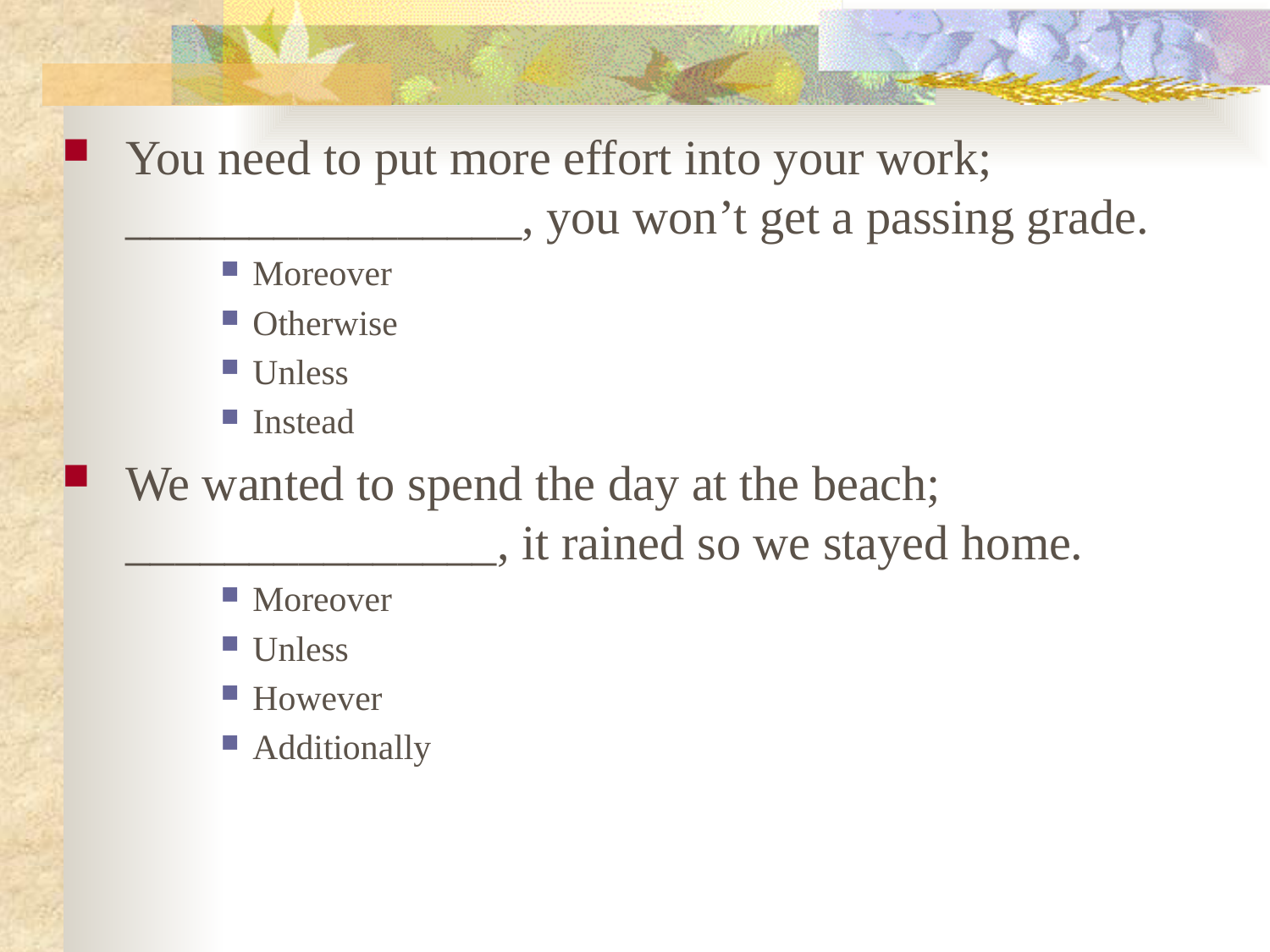

You need to put more effort into your work; ________________, you won’t get a passing grade.
Moreover
Otherwise
Unless
Instead
We wanted to spend the day at the beach; 	_______________, it rained so we stayed home.
Moreover
Unless
However
Additionally